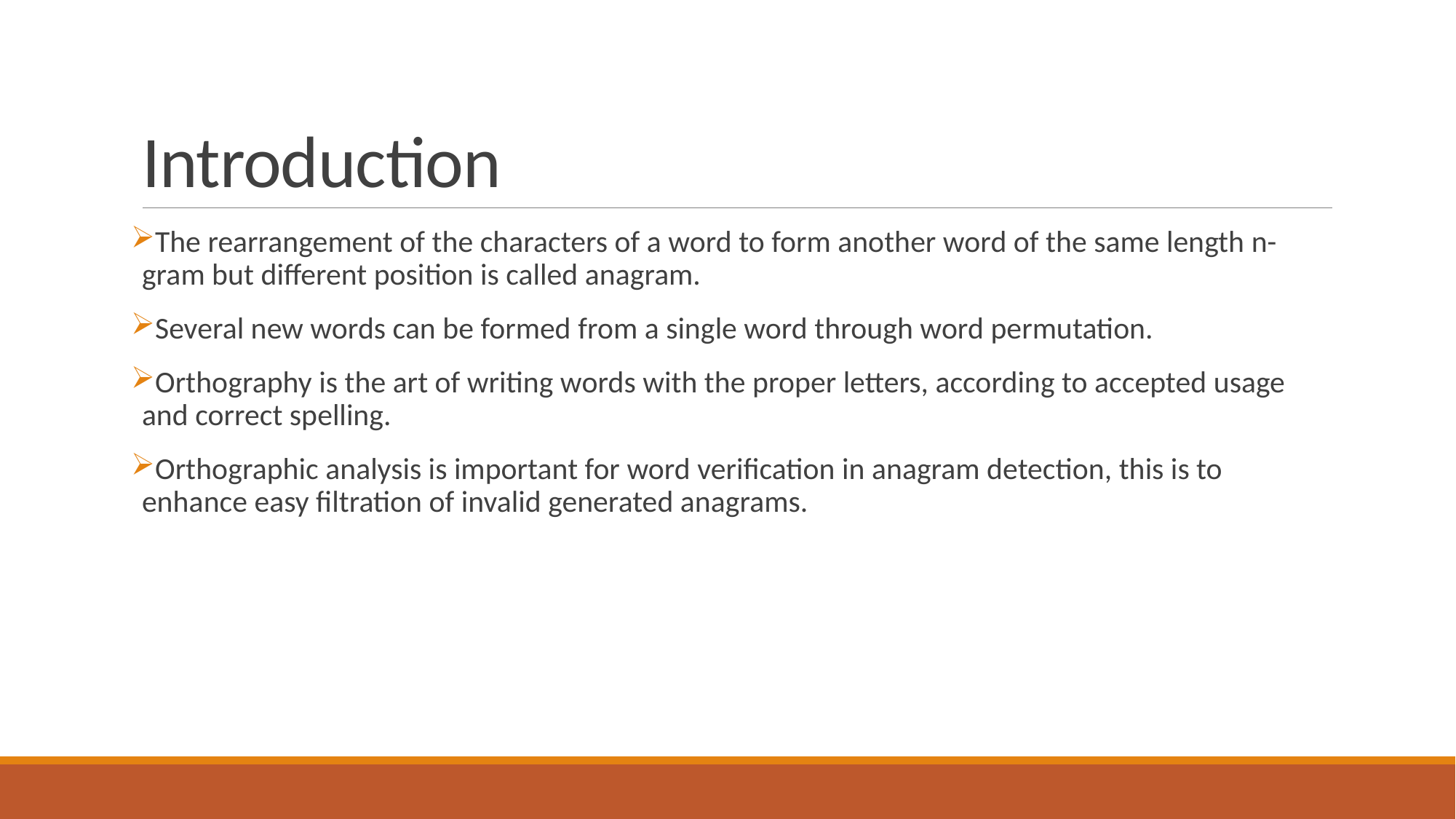

# Introduction
The rearrangement of the characters of a word to form another word of the same length n-gram but different position is called anagram.
Several new words can be formed from a single word through word permutation.
Orthography is the art of writing words with the proper letters, according to accepted usage and correct spelling.
Orthographic analysis is important for word verification in anagram detection, this is to enhance easy filtration of invalid generated anagrams.